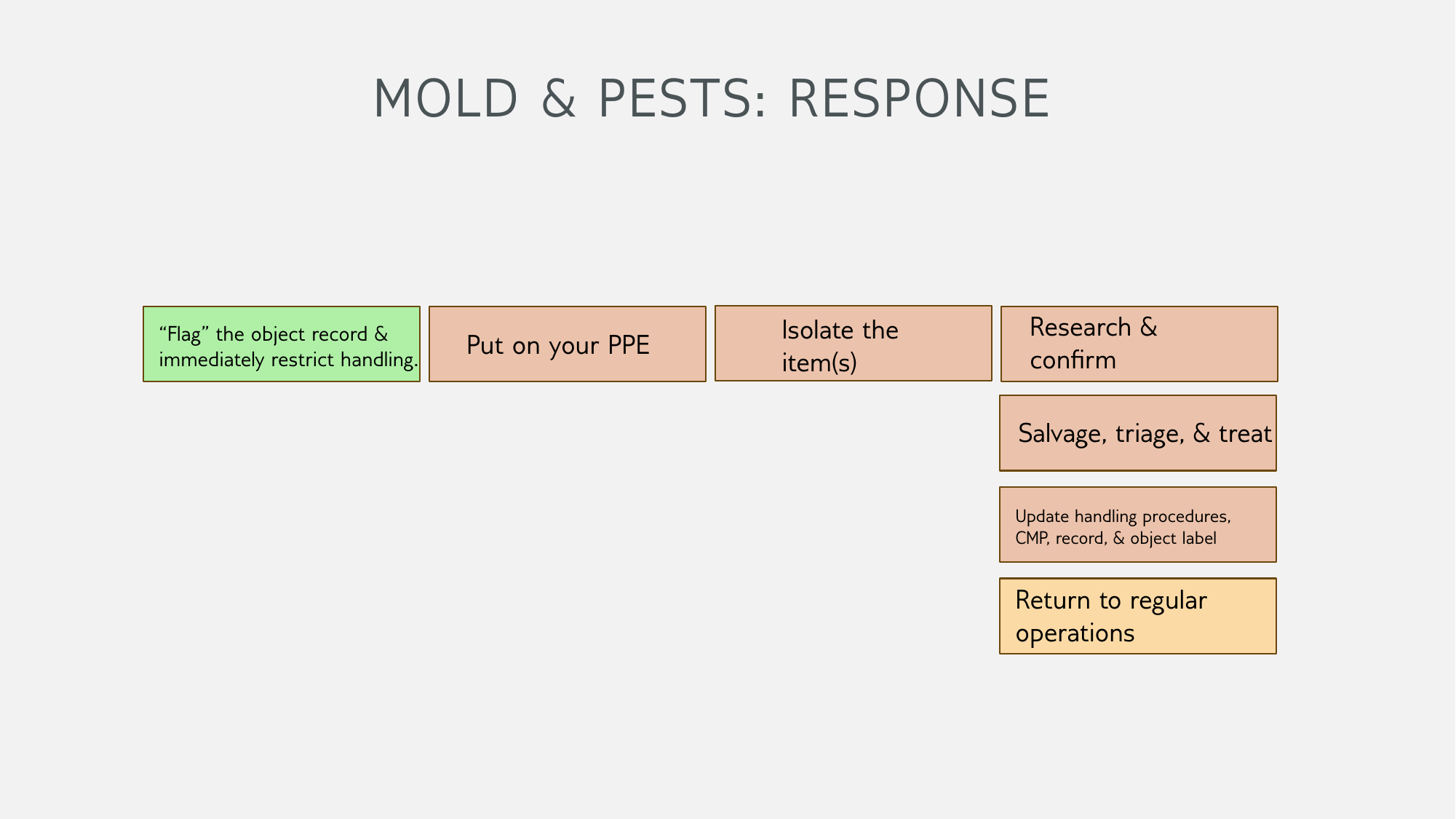

# Mold & Pests: Response
Research & confirm

Isolate the item(s)

“Flag” the object record & immediately restrict handling.
Put on your PPE

Salvage, triage, & treat

Update handling procedures, CMP, record, & object label
Return to regular operations